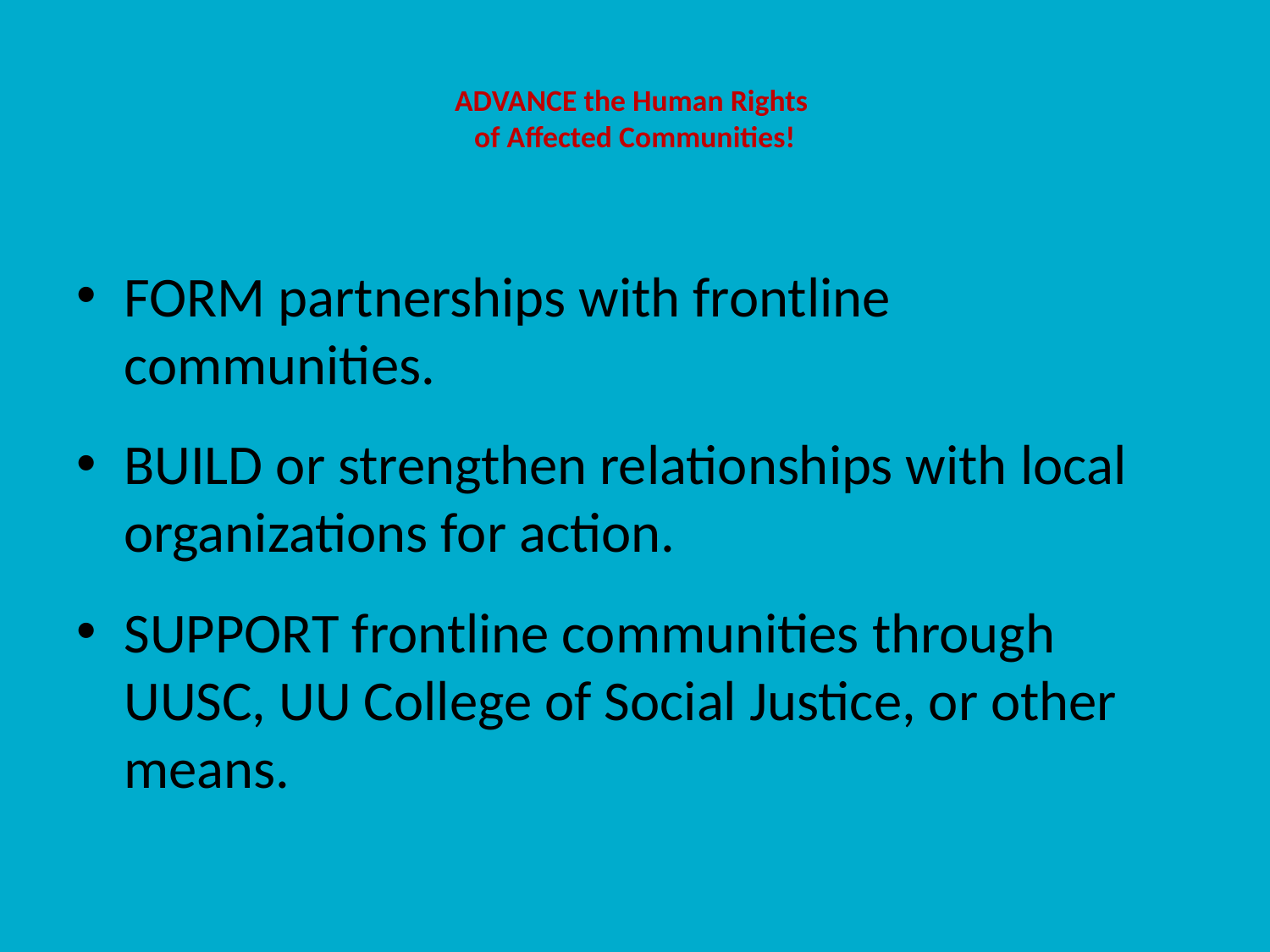

# ADVANCE the Human Rights of Affected Communities!
FORM partnerships with frontline communities.
BUILD or strengthen relationships with local organizations for action.
SUPPORT frontline communities through UUSC, UU College of Social Justice, or other means.